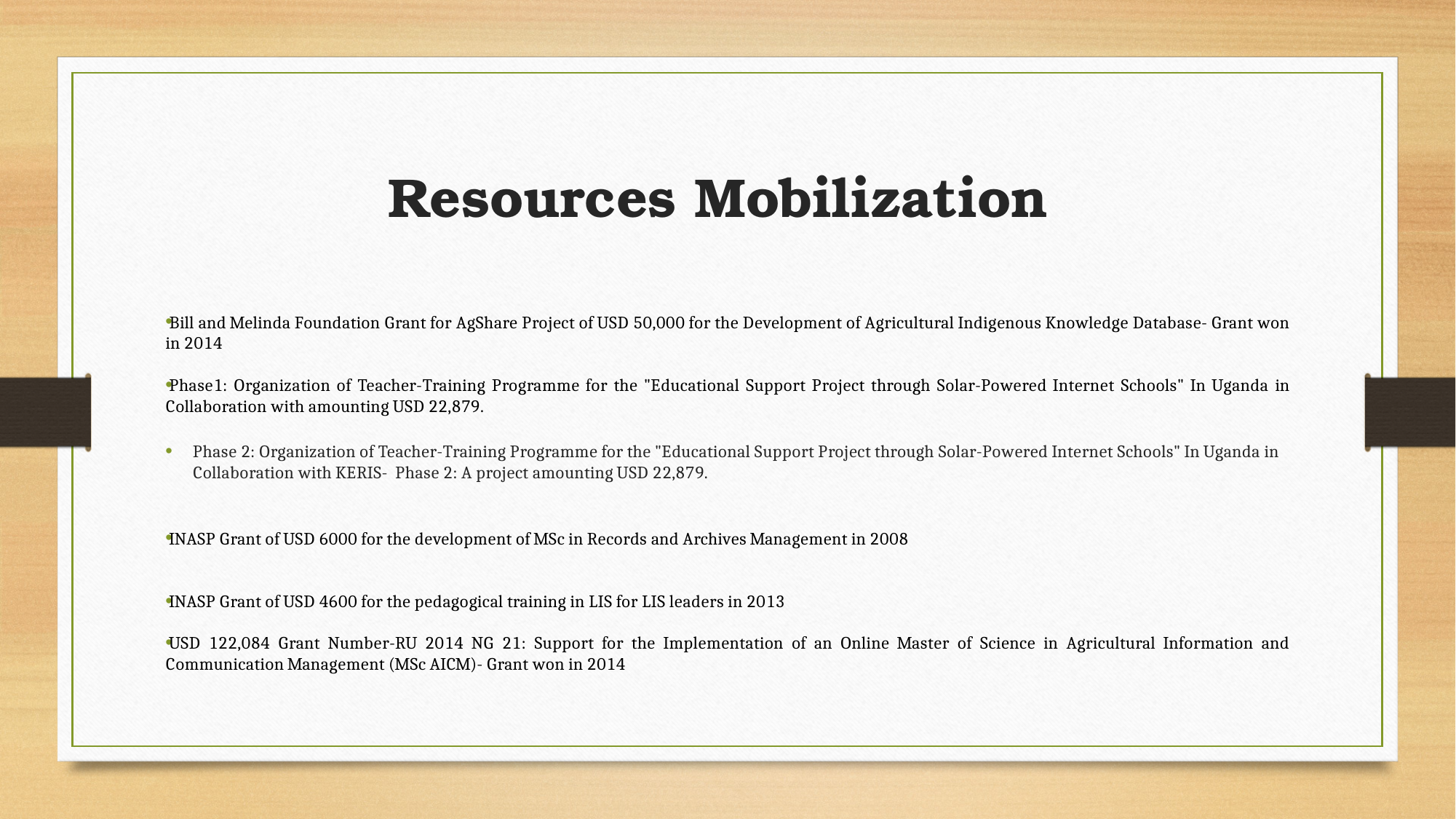

# Resources Mobilization
Bill and Melinda Foundation Grant for AgShare Project of USD 50,000 for the Development of Agricultural Indigenous Knowledge Database- Grant won in 2014

Phase1: Organization of Teacher-Training Programme for the "Educational Support Project through Solar-Powered Internet Schools" In Uganda in Collaboration with amounting USD 22,879.

Phase 2: Organization of Teacher-Training Programme for the "Educational Support Project through Solar-Powered Internet Schools" In Uganda in Collaboration with KERIS-  Phase 2: A project amounting USD 22,879.

INASP Grant of USD 6000 for the development of MSc in Records and Archives Management in 2008

INASP Grant of USD 4600 for the pedagogical training in LIS for LIS leaders in 2013

USD 122,084 Grant Number-RU 2014 NG 21: Support for the Implementation of an Online Master of Science in Agricultural Information and Communication Management (MSc AICM)- Grant won in 2014